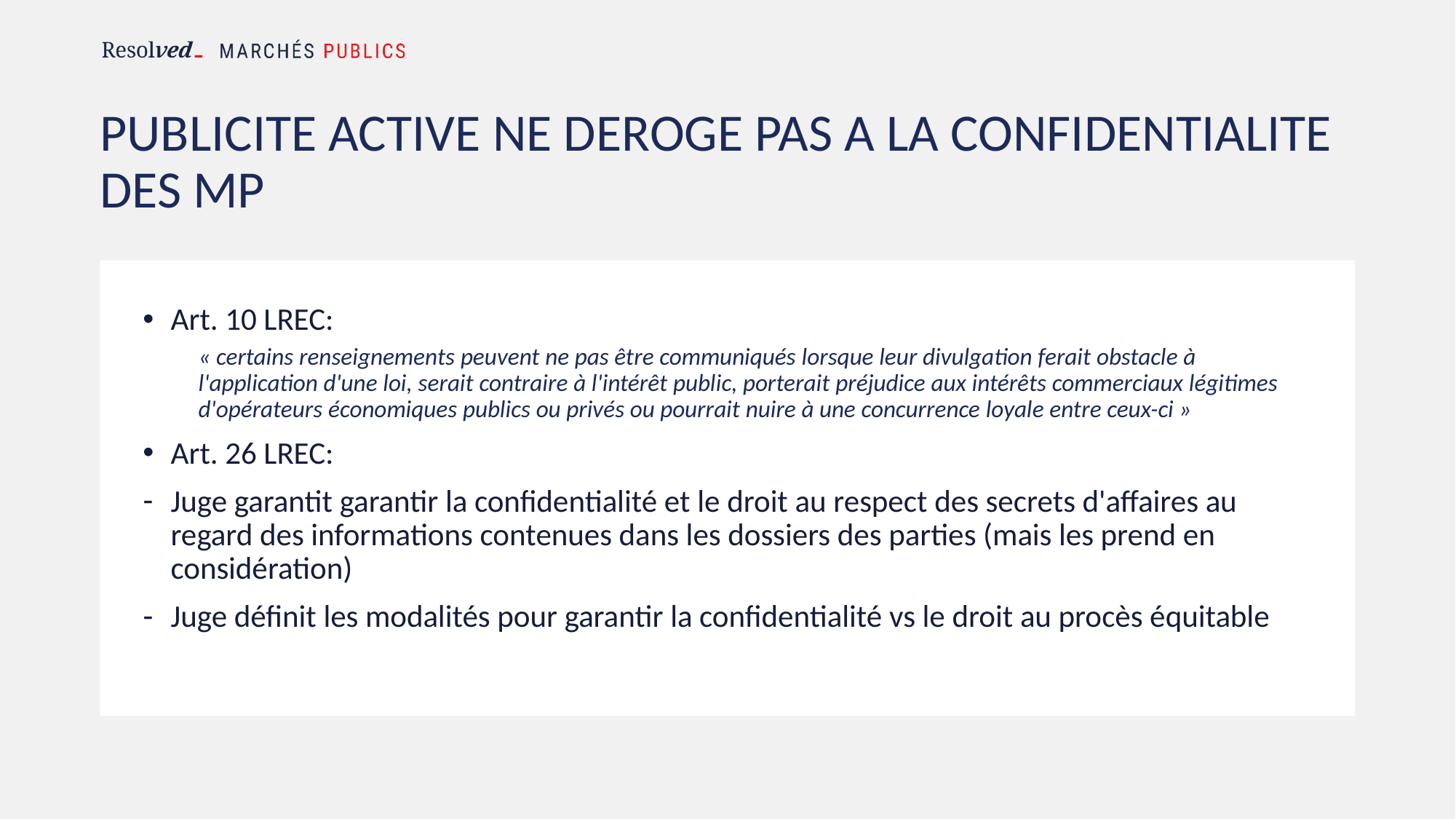

# PUBLICITE ACTIVE NE DEROGE PAS A LA CONFIDENTIALITE DES MP
Art. 10 LREC:
« certains renseignements peuvent ne pas être communiqués lorsque leur divulgation ferait obstacle à l'application d'une loi, serait contraire à l'intérêt public, porterait préjudice aux intérêts commerciaux légitimes d'opérateurs économiques publics ou privés ou pourrait nuire à une concurrence loyale entre ceux-ci »
Art. 26 LREC:
Juge garantit garantir la confidentialité et le droit au respect des secrets d'affaires au regard des informations contenues dans les dossiers des parties (mais les prend en considération)
Juge définit les modalités pour garantir la confidentialité vs le droit au procès équitable